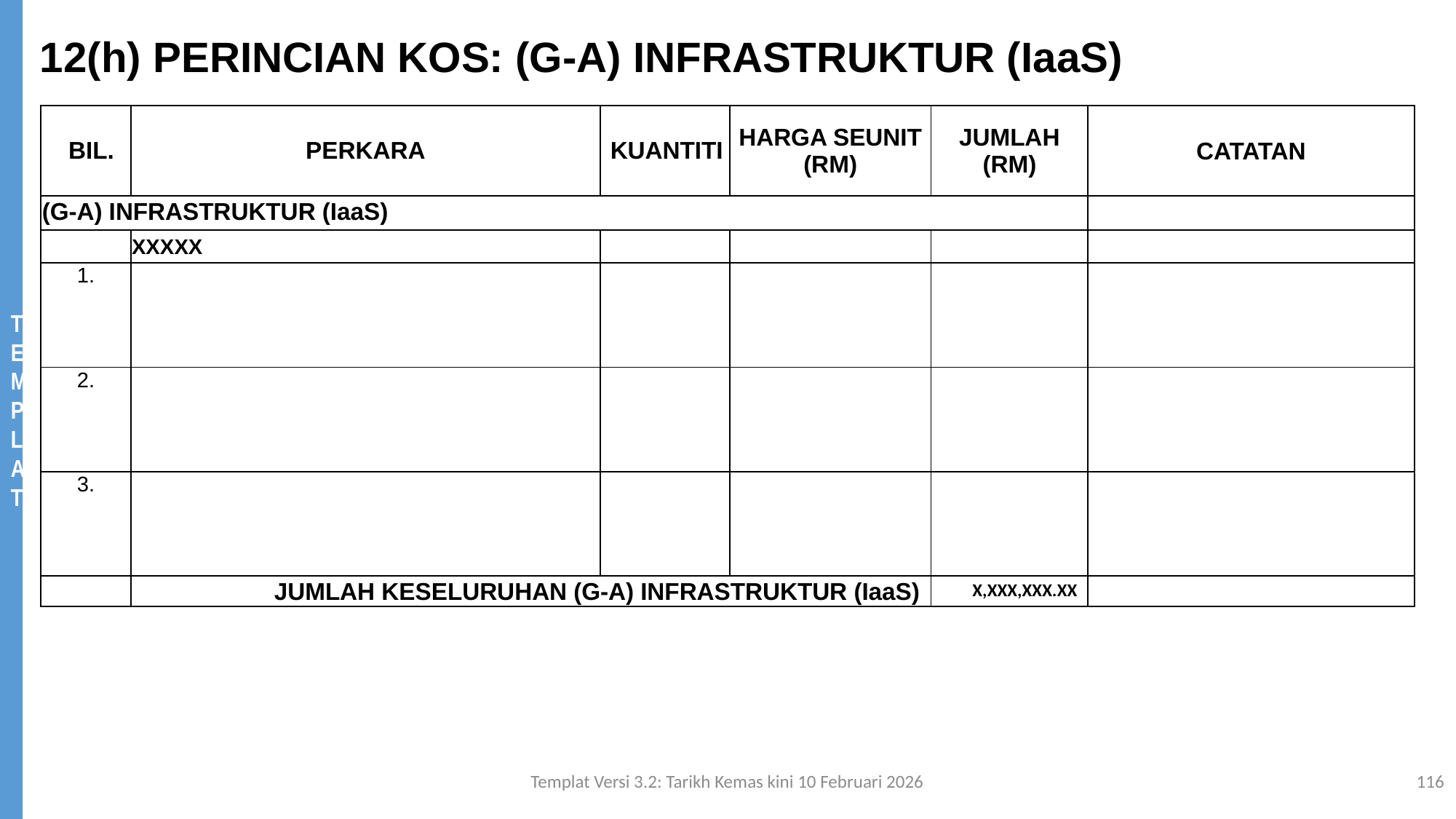

12(h) PERINCIAN KOS: (G-A) INFRASTRUKTUR (IaaS)
| BIL. | PERKARA | KUANTITI | HARGA SEUNIT (RM) | JUMLAH (RM) | CATATAN |
| --- | --- | --- | --- | --- | --- |
| (G-A) INFRASTRUKTUR (IaaS) |  |  |  |  |  |
|  | XXXXX |  |  |  |  |
| 1. |  |  |  |  |  |
| 2. |  |  |  |  |  |
| 3. |  |  |  |  |  |
|  | JUMLAH KESELURUHAN (G-A) INFRASTRUKTUR (IaaS) |  |  | X,XXX,XXX.XX |  |
Templat Versi 3.2: Tarikh Kemas kini 10 Februari 2026
116